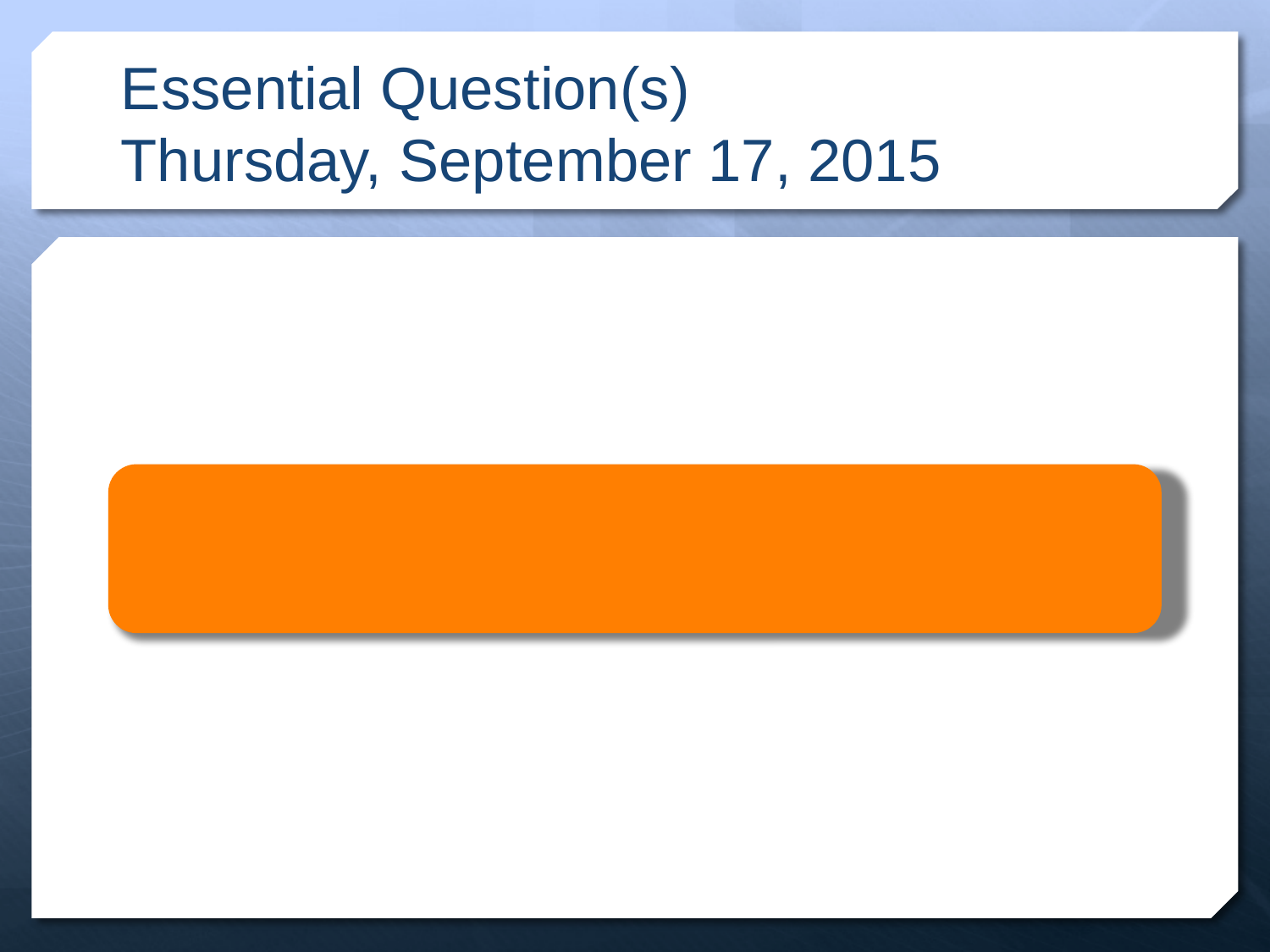

# Essential Question(s) Thursday, September 17, 2015